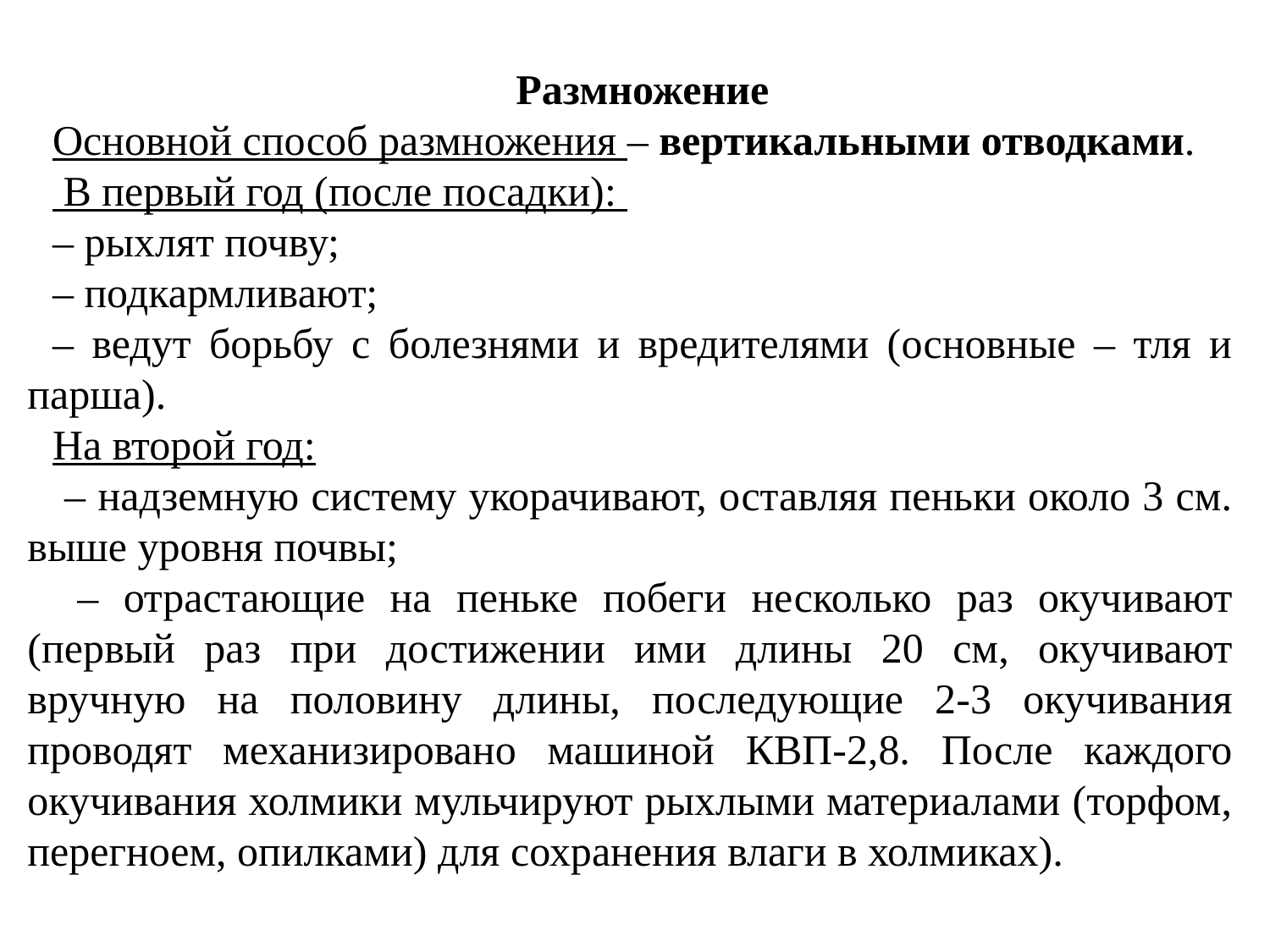

Размножение
Основной способ размножения – вертикальными отводками.
 В первый год (после посадки):
– рыхлят почву;
– подкармливают;
– ведут борьбу с болезнями и вредителями (основные – тля и парша).
На второй год:
 – надземную систему укорачивают, оставляя пеньки около 3 см. выше уровня почвы;
 – отрастающие на пеньке побеги несколько раз окучивают
(первый раз при достижении ими длины 20 см, окучивают вручную на половину длины, последующие 2-3 окучивания проводят механизировано машиной КВП-2,8. После каждого окучивания холмики мульчируют рыхлыми материалами (торфом, перегноем, опилками) для сохранения влаги в холмиках).